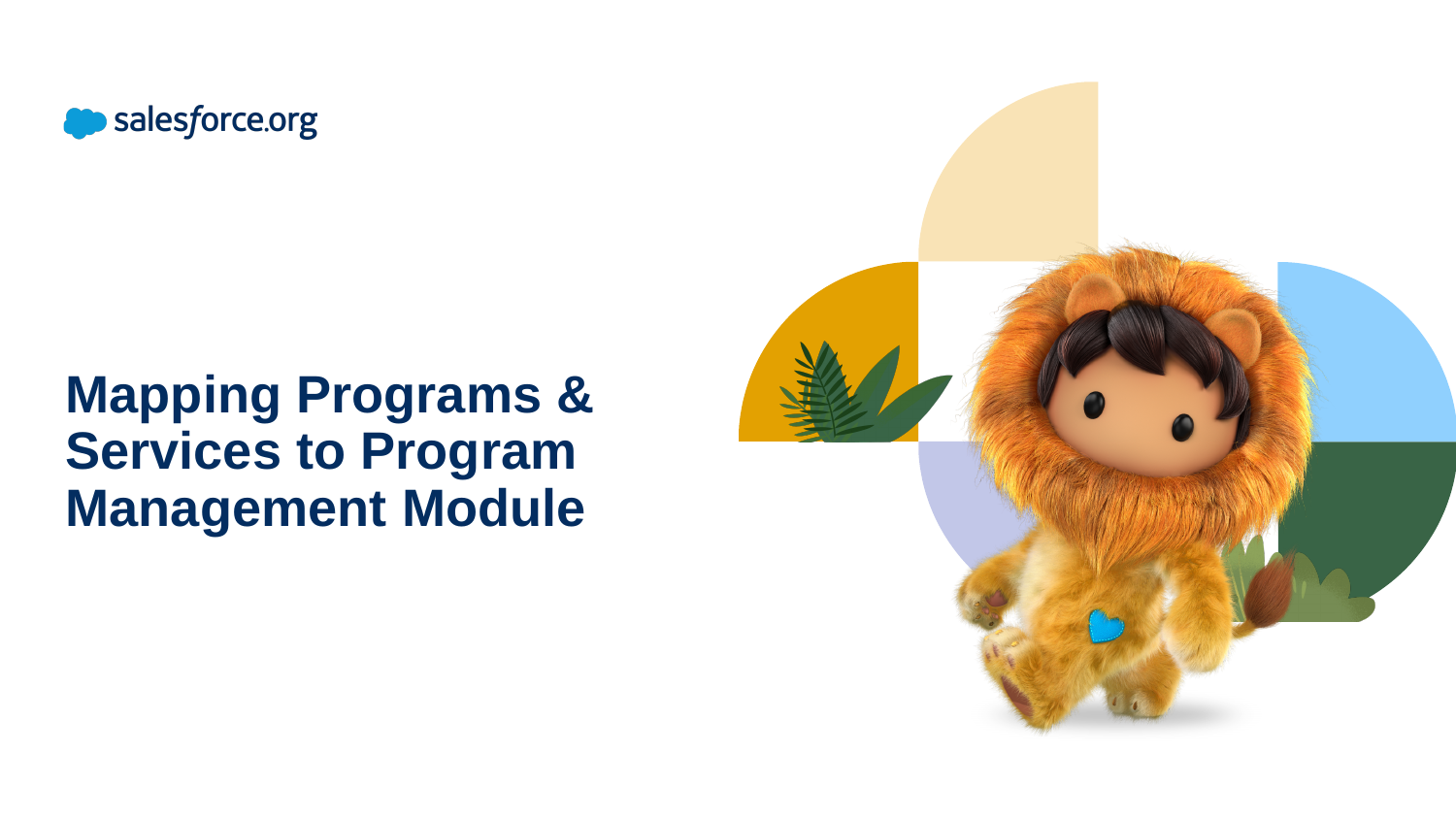

# Mapping Programs & Services to Program Management Module